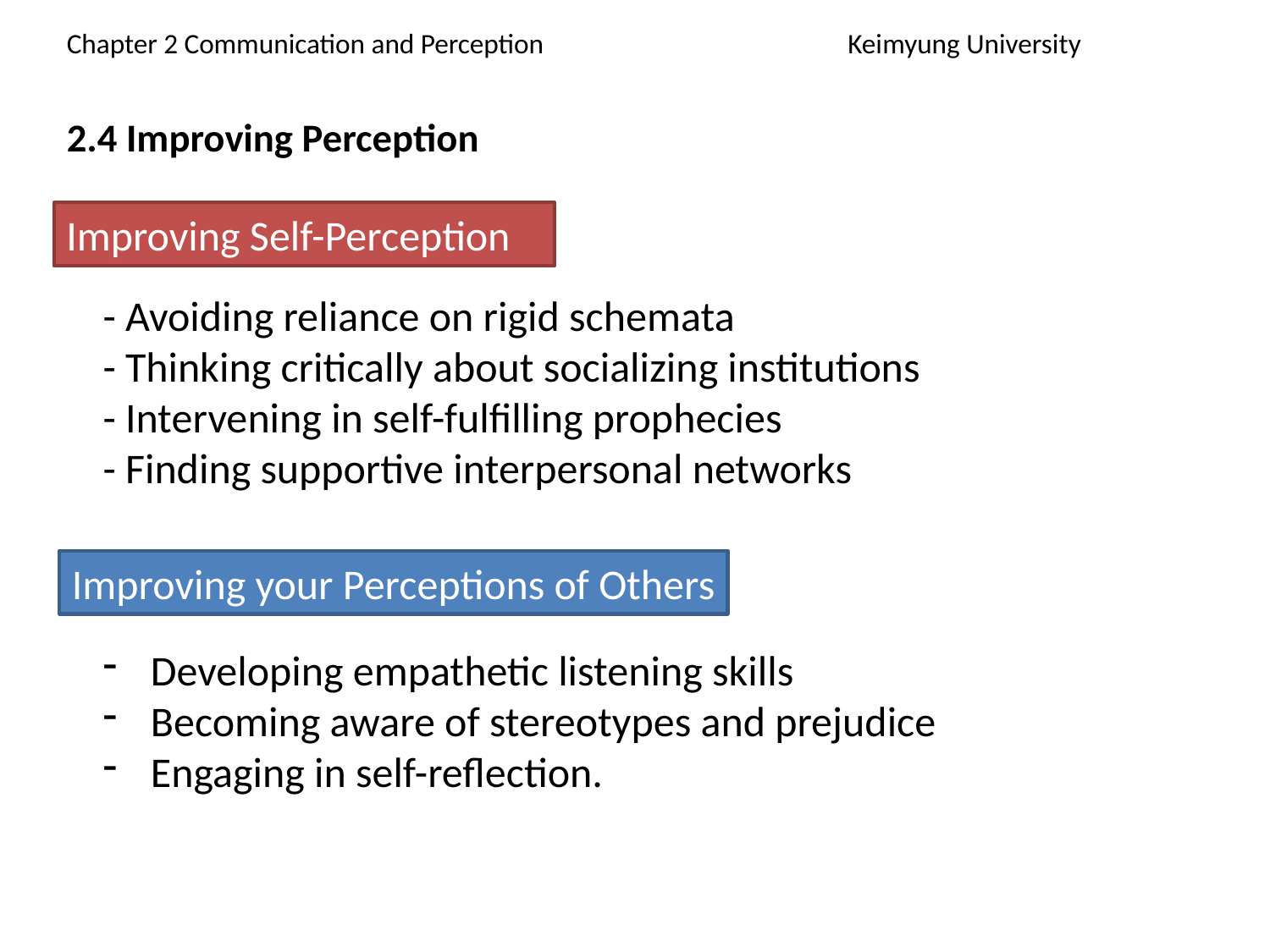

Chapter 2 Communication and Perception			   Keimyung University
2.4 Improving Perception
Improving Self-Perception
- Avoiding reliance on rigid schemata
- Thinking critically about socializing institutions
- Intervening in self-fulfilling prophecies
- Finding supportive interpersonal networks
Improving your Perceptions of Others
Developing empathetic listening skills
Becoming aware of stereotypes and prejudice
Engaging in self-reflection.